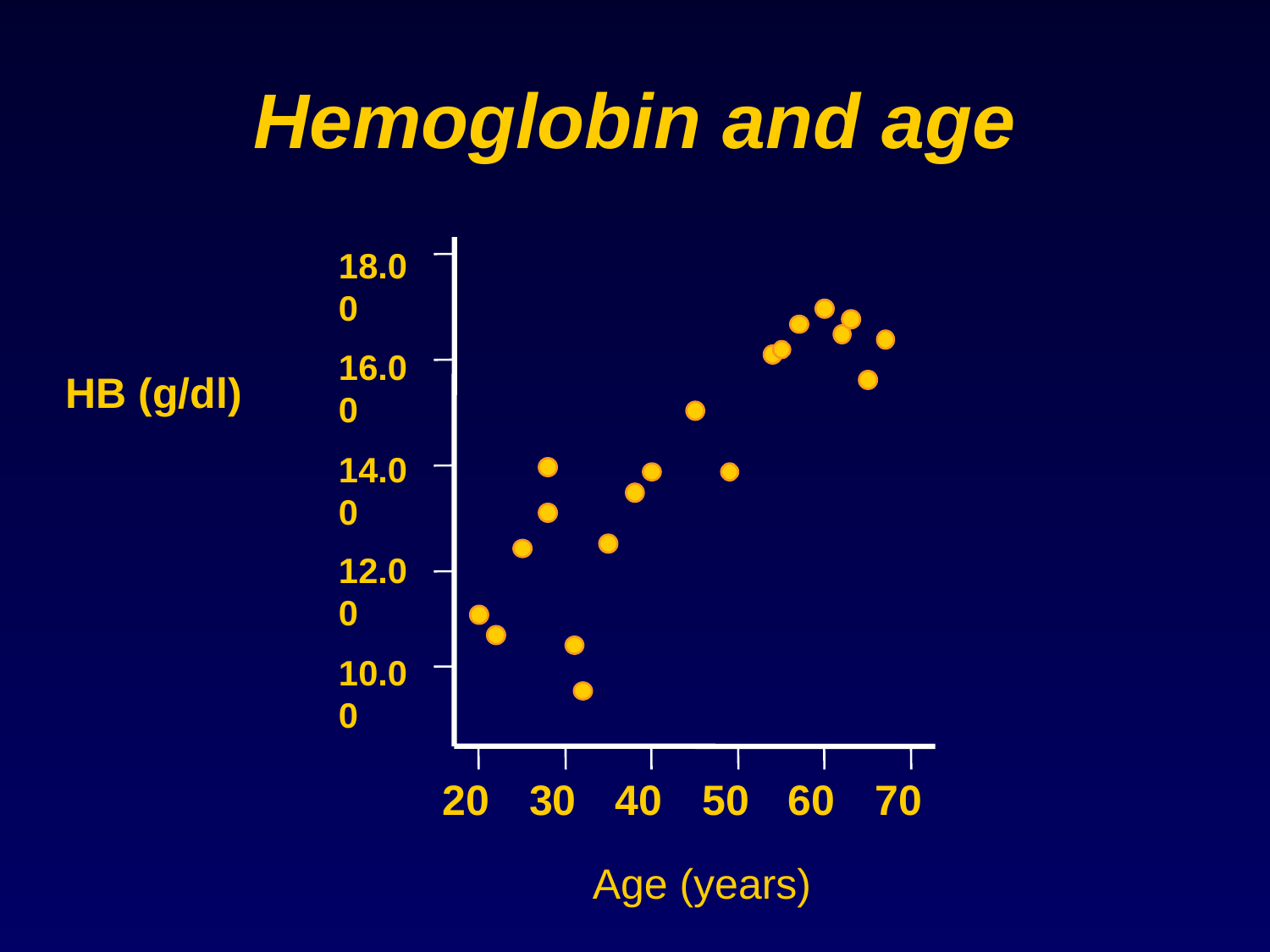

# Hemoglobin and age

18.00

16.00

HB (g/dl)

14.00

12.00

10.00

20
30
40
50
60
70
Age (years)